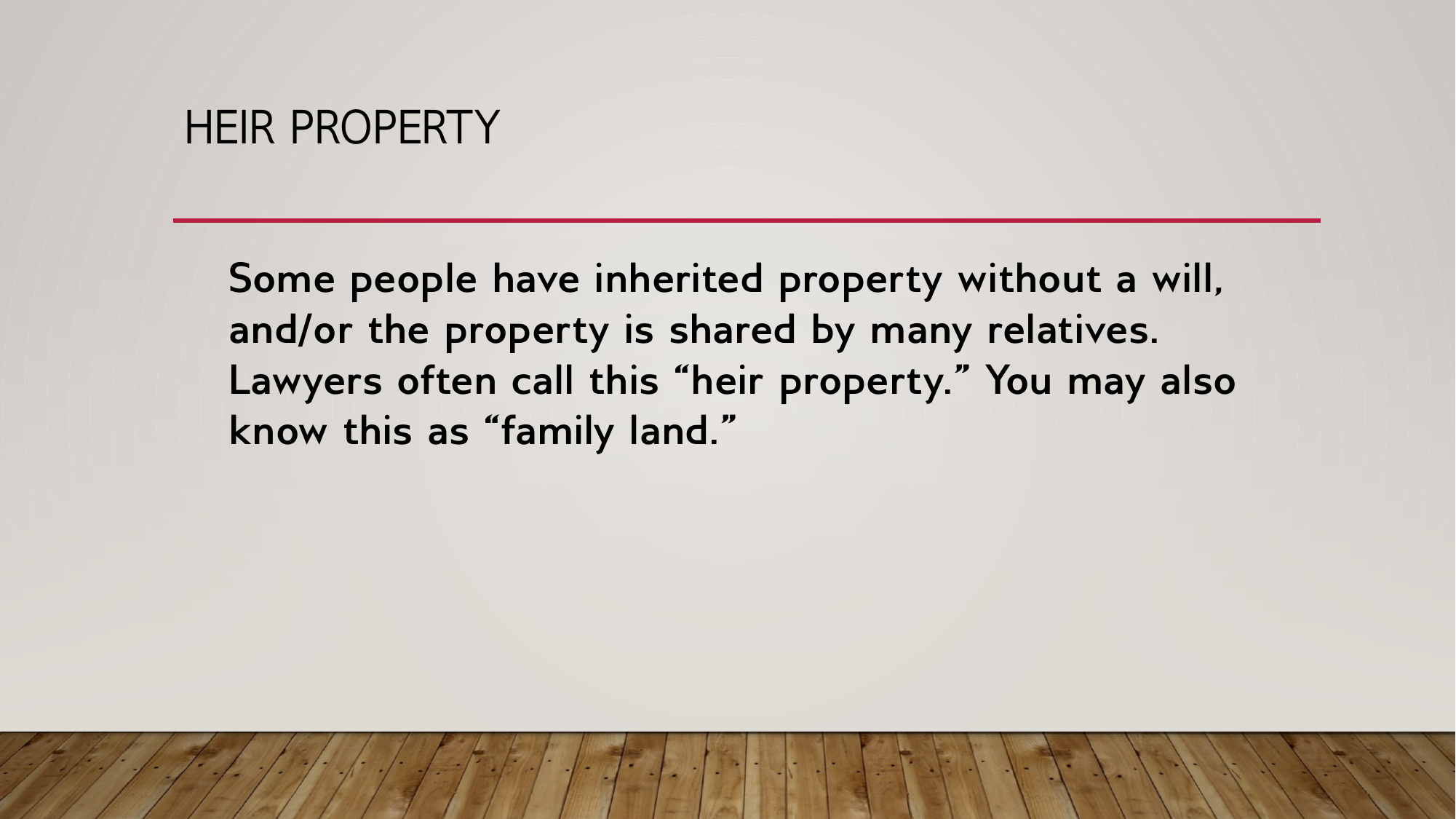

# Heir property
Some people have inherited property without a will, and/or the property is shared by many relatives. Lawyers often call this “heir property.” You may also know this as “family land.”